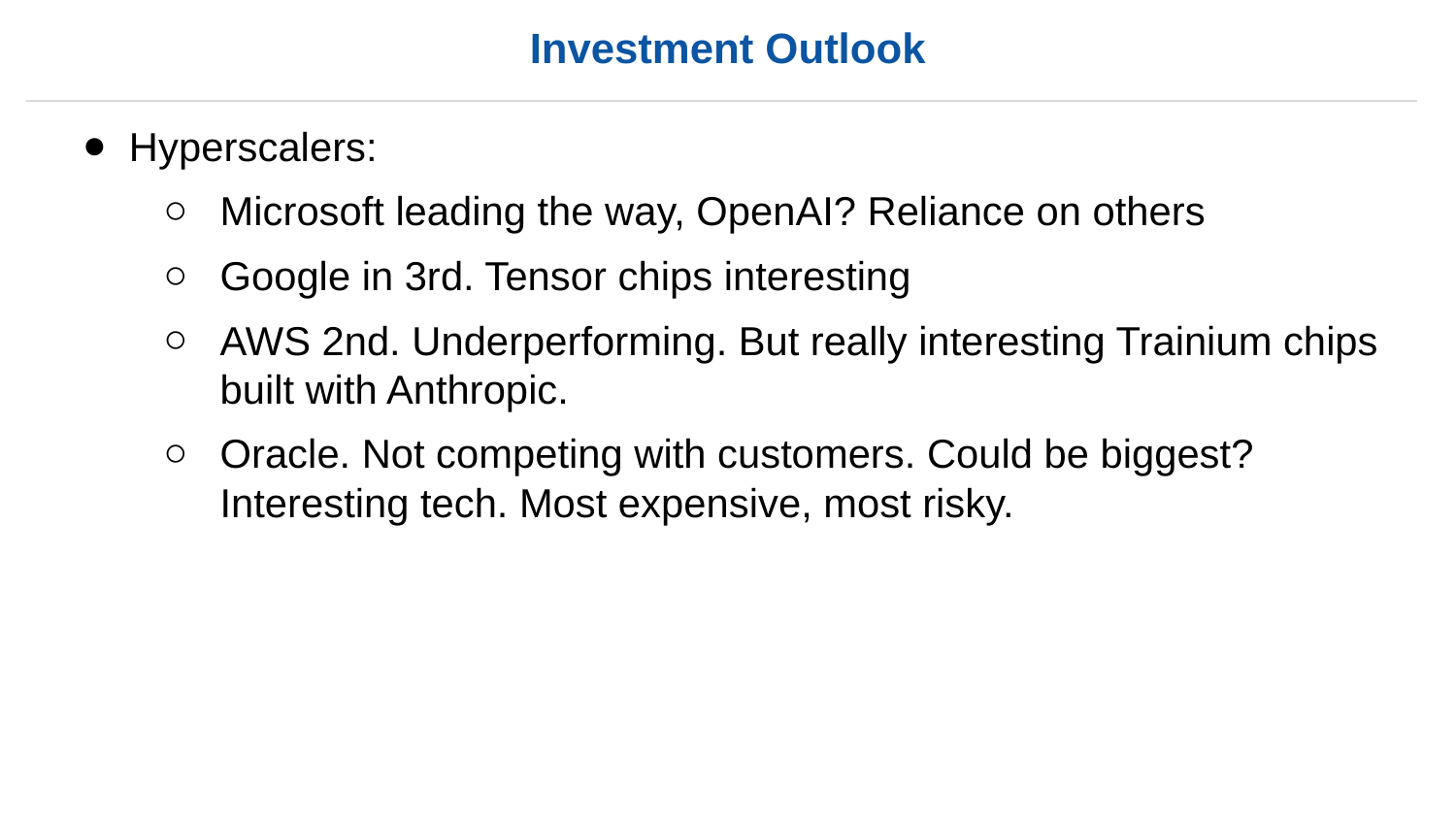

Investment Outlook
Hyperscalers:
Microsoft leading the way, OpenAI? Reliance on others
Google in 3rd. Tensor chips interesting
AWS 2nd. Underperforming. But really interesting Trainium chips built with Anthropic.
Oracle. Not competing with customers. Could be biggest? Interesting tech. Most expensive, most risky.